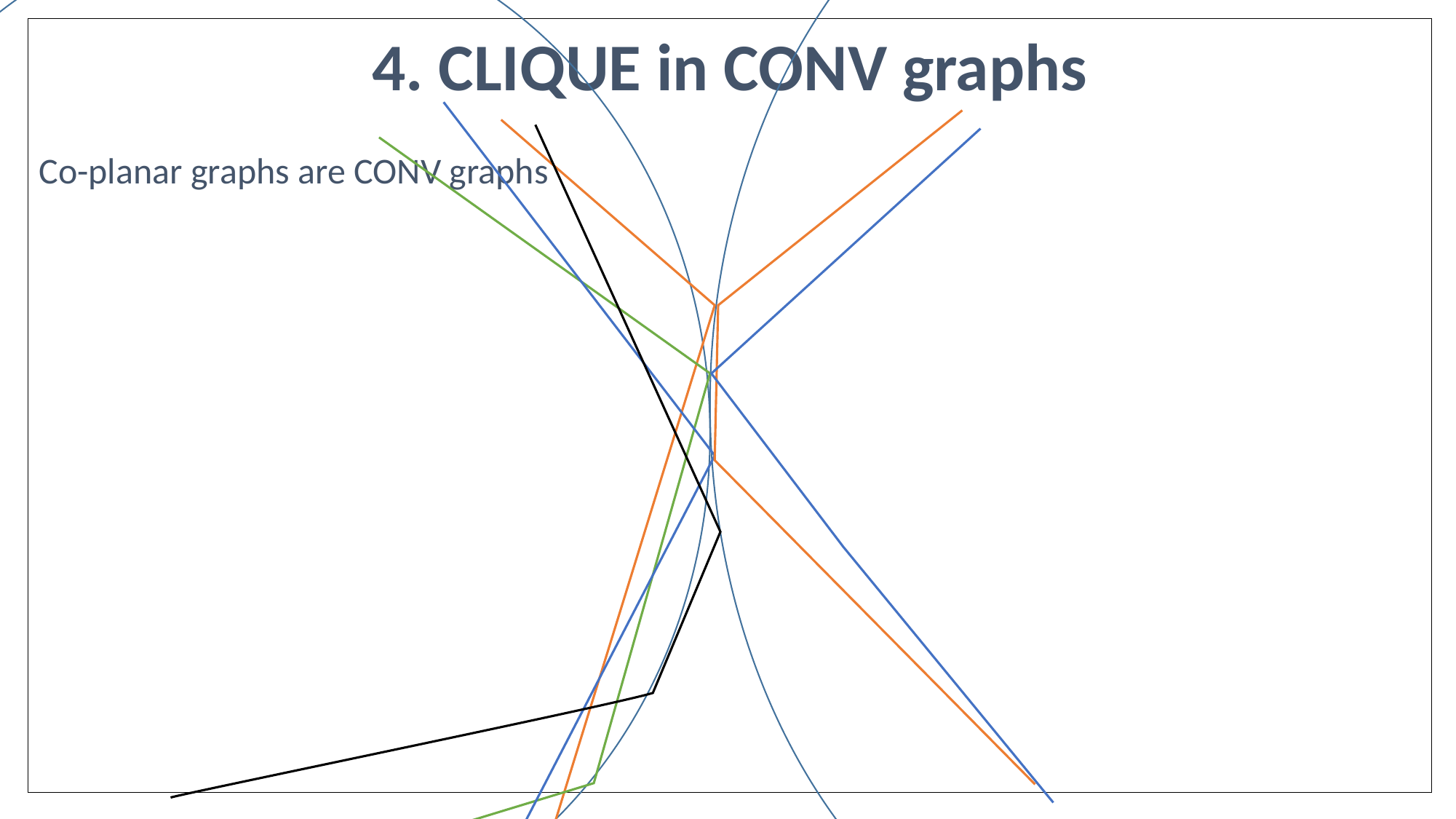

4. CLIQUE in CONV graphs

Co-planar graphs are CONV graphs

#